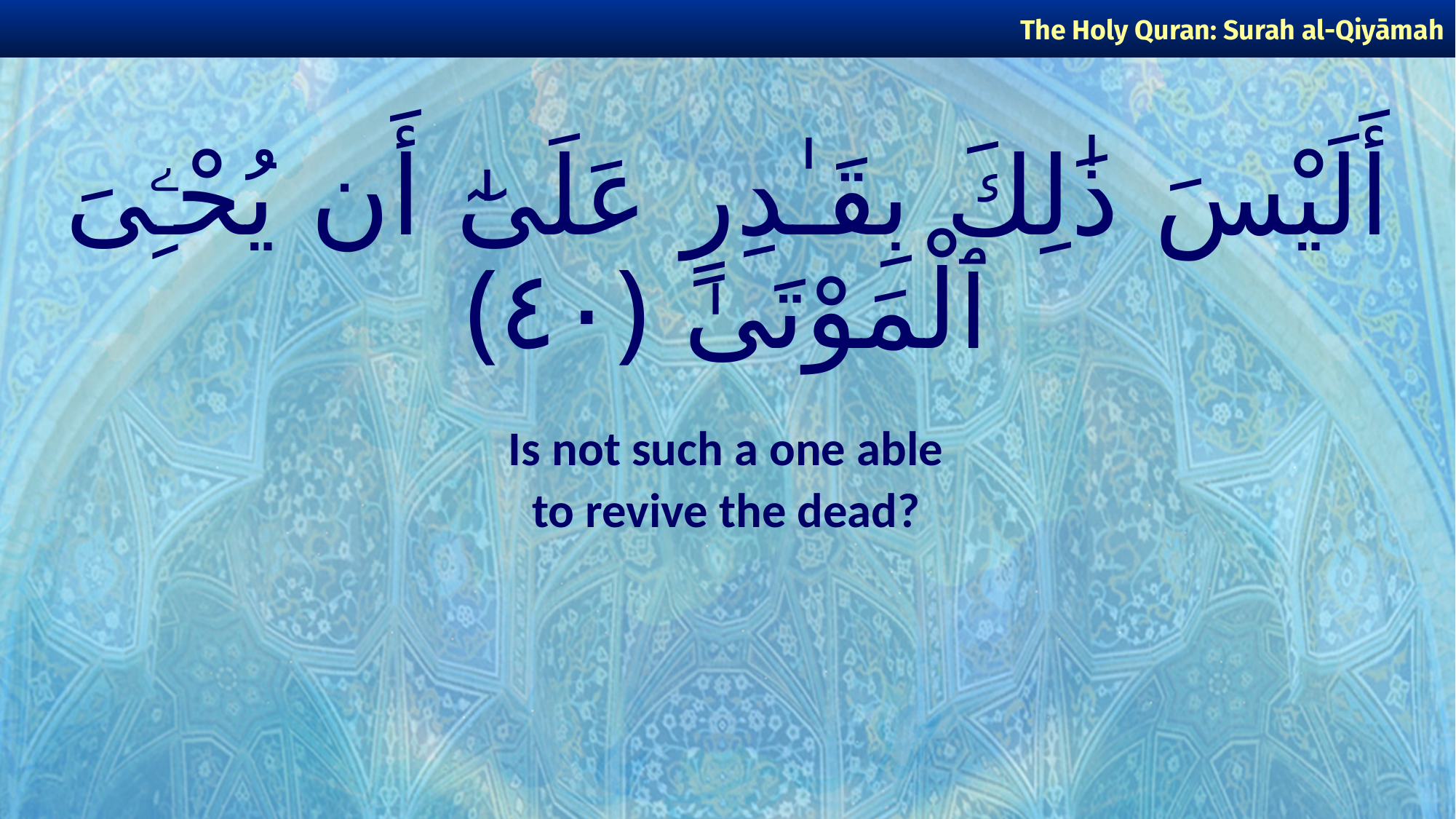

The Holy Quran: Surah al-Qiyāmah
# أَلَيْسَ ذَٰلِكَ بِقَـٰدِرٍ عَلَىٰٓ أَن يُحْـِۧىَ ٱلْمَوْتَىٰ ﴿٤٠﴾
Is not such a one able
to revive the dead?